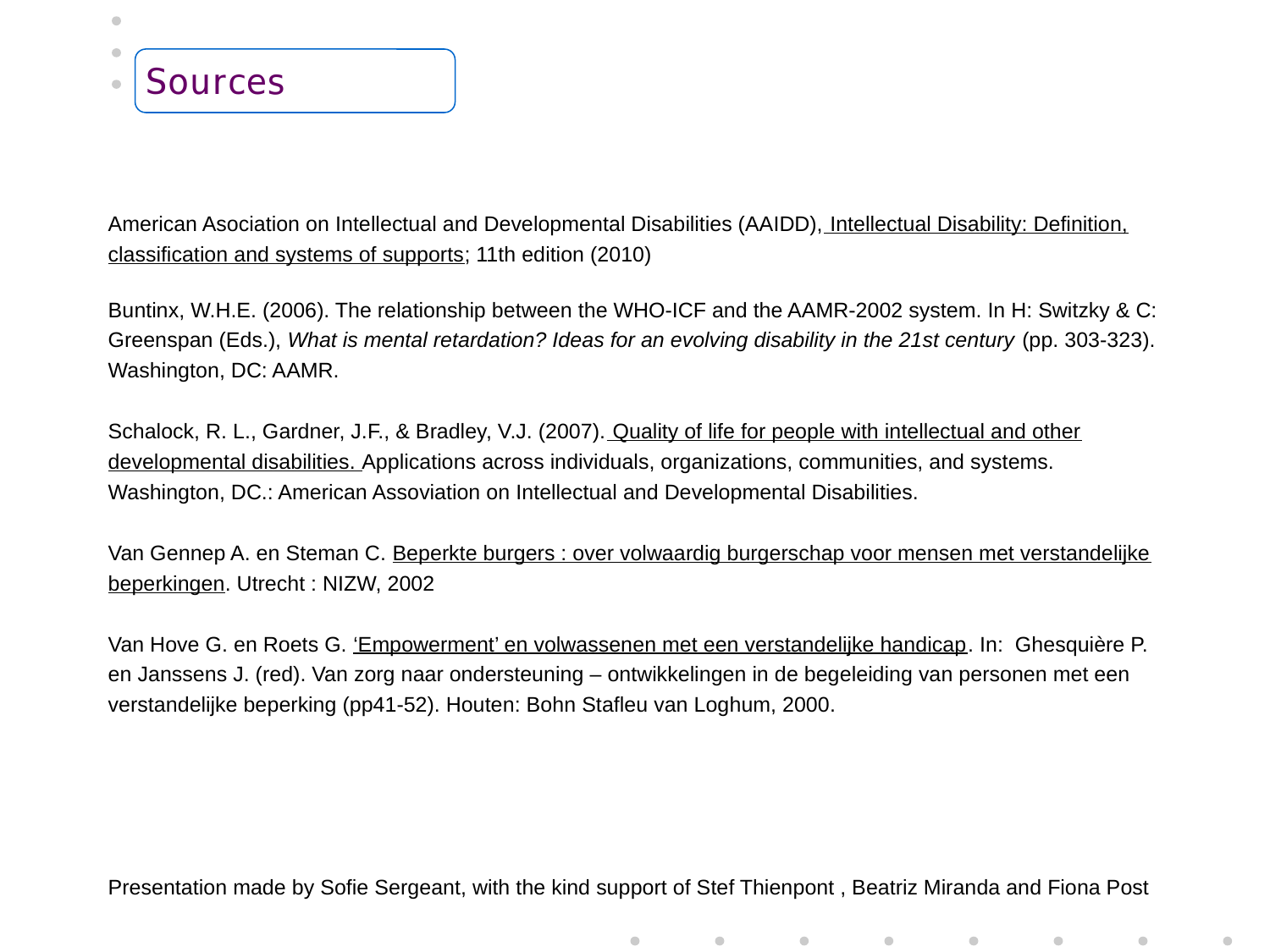

Sources

# American Asociation on Intellectual and Developmental Disabilities (AAIDD), Intellectual Disability: Definition, classification and systems of supports; 11th edition (2010)
Buntinx, W.H.E. (2006). The relationship between the WHO-ICF and the AAMR-2002 system. In H: Switzky & C: Greenspan (Eds.), What is mental retardation? Ideas for an evolving disability in the 21st century (pp. 303-323). Washington, DC: AAMR.
Schalock, R. L., Gardner, J.F., & Bradley, V.J. (2007). Quality of life for people with intellectual and other developmental disabilities. Applications across individuals, organizations, communities, and systems. Washington, DC.: American Assoviation on Intellectual and Developmental Disabilities.
Van Gennep A. en Steman C. Beperkte burgers : over volwaardig burgerschap voor mensen met verstandelijke beperkingen. Utrecht : NIZW, 2002
Van Hove G. en Roets G. ‘Empowerment’ en volwassenen met een verstandelijke handicap. In:  Ghesquière P.  en Janssens J. (red). Van zorg naar ondersteuning – ontwikkelingen in de begeleiding van personen met een verstandelijke beperking (pp41-52). Houten: Bohn Stafleu van Loghum, 2000.
Presentation made by Sofie Sergeant, with the kind support of Stef Thienpont , Beatriz Miranda and Fiona Post